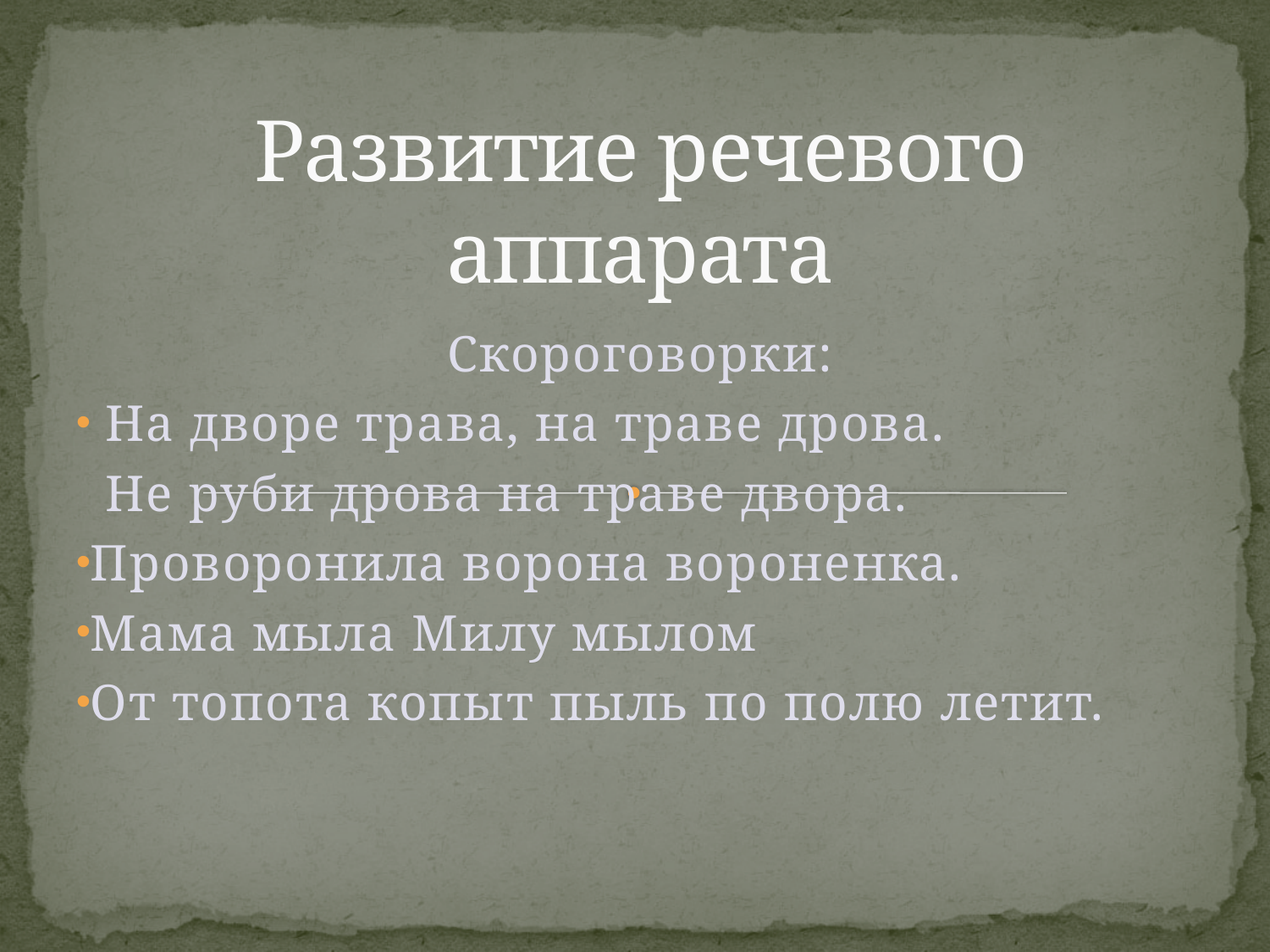

# Развитие речевого аппарата
Скороговорки:
 На дворе трава, на траве дрова.
  Не руби дрова на траве двора.
Проворонила ворона вороненка.
Мама мыла Милу мылом
От топота копыт пыль по полю летит.